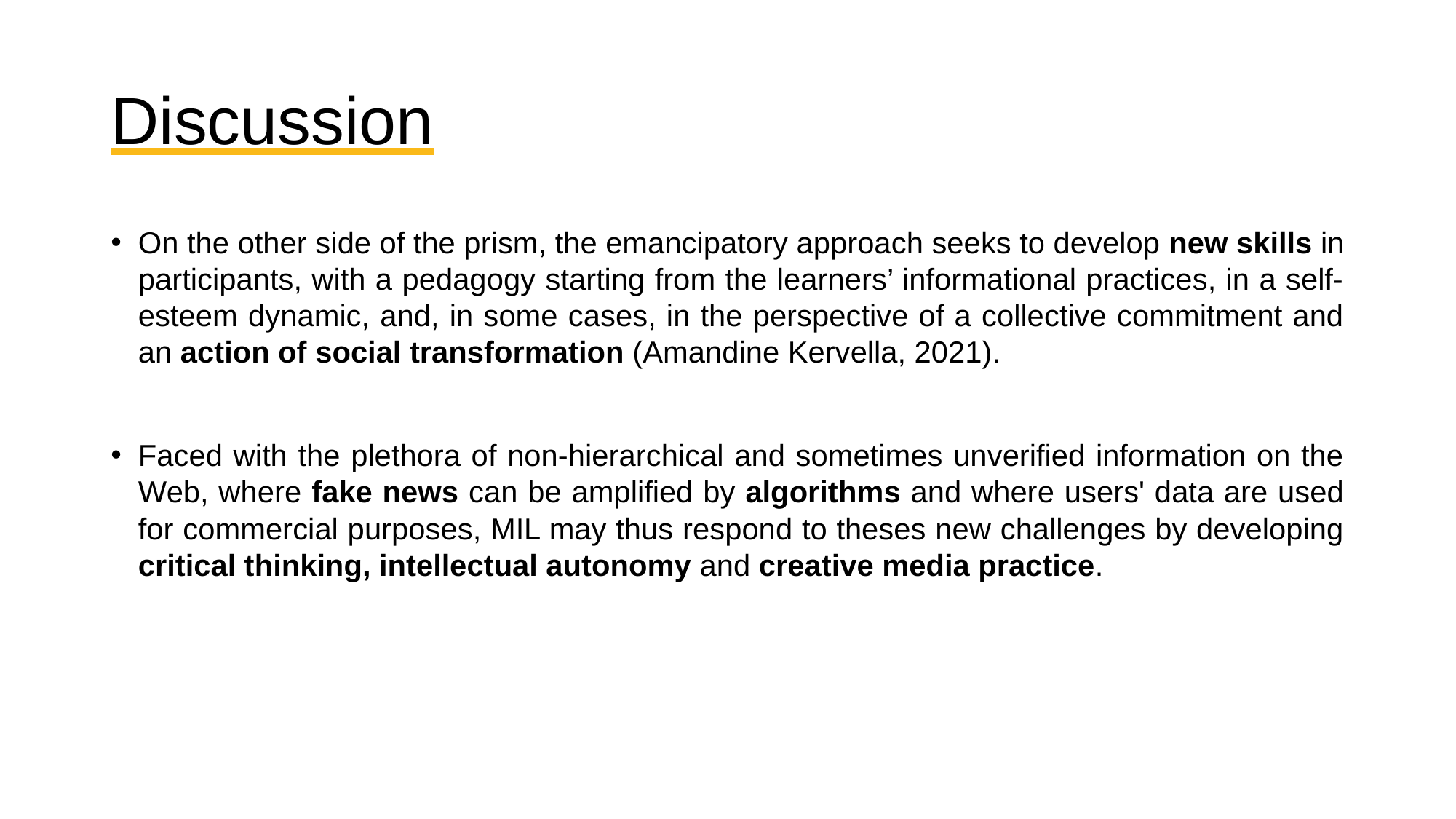

# Discussion
On the other side of the prism, the emancipatory approach seeks to develop new skills in participants, with a pedagogy starting from the learners’ informational practices, in a self-esteem dynamic, and, in some cases, in the perspective of a collective commitment and an action of social transformation (Amandine Kervella, 2021).

Faced with the plethora of non-hierarchical and sometimes unverified information on the Web, where fake news can be amplified by algorithms and where users' data are used for commercial purposes, MIL may thus respond to theses new challenges by developing critical thinking, intellectual autonomy and creative media practice.